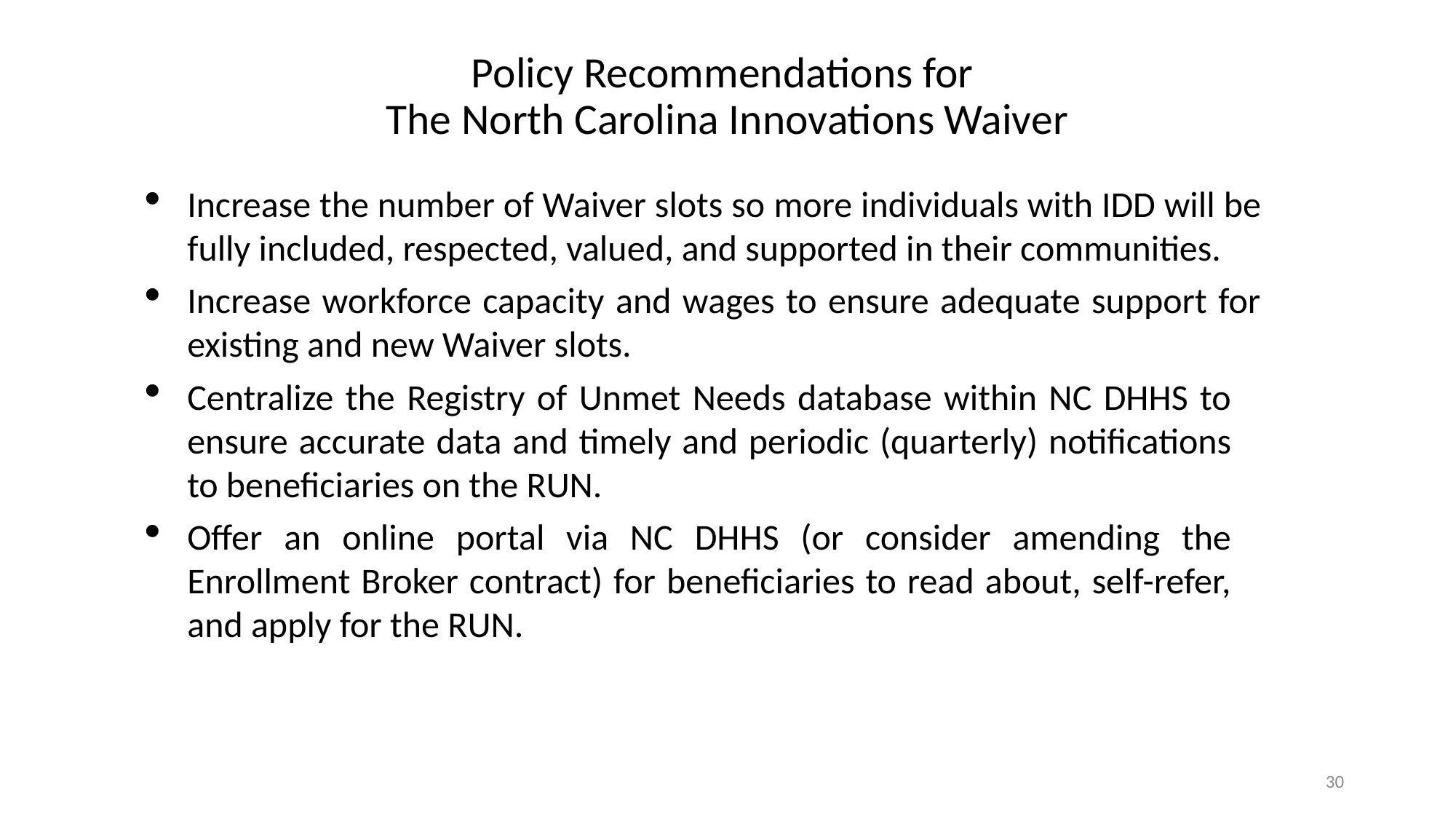

# Policy Recommendations for The North Carolina Innovations Waiver
Increase the number of Waiver slots so more individuals with IDD will be fully included, respected, valued, and supported in their communities.
Increase workforce capacity and wages to ensure adequate support for existing and new Waiver slots.
Centralize the Registry of Unmet Needs database within NC DHHS to ensure accurate data and timely and periodic (quarterly) notifications to beneficiaries on the RUN.
Offer an online portal via NC DHHS (or consider amending the Enrollment Broker contract) for beneficiaries to read about, self-refer, and apply for the RUN.

30